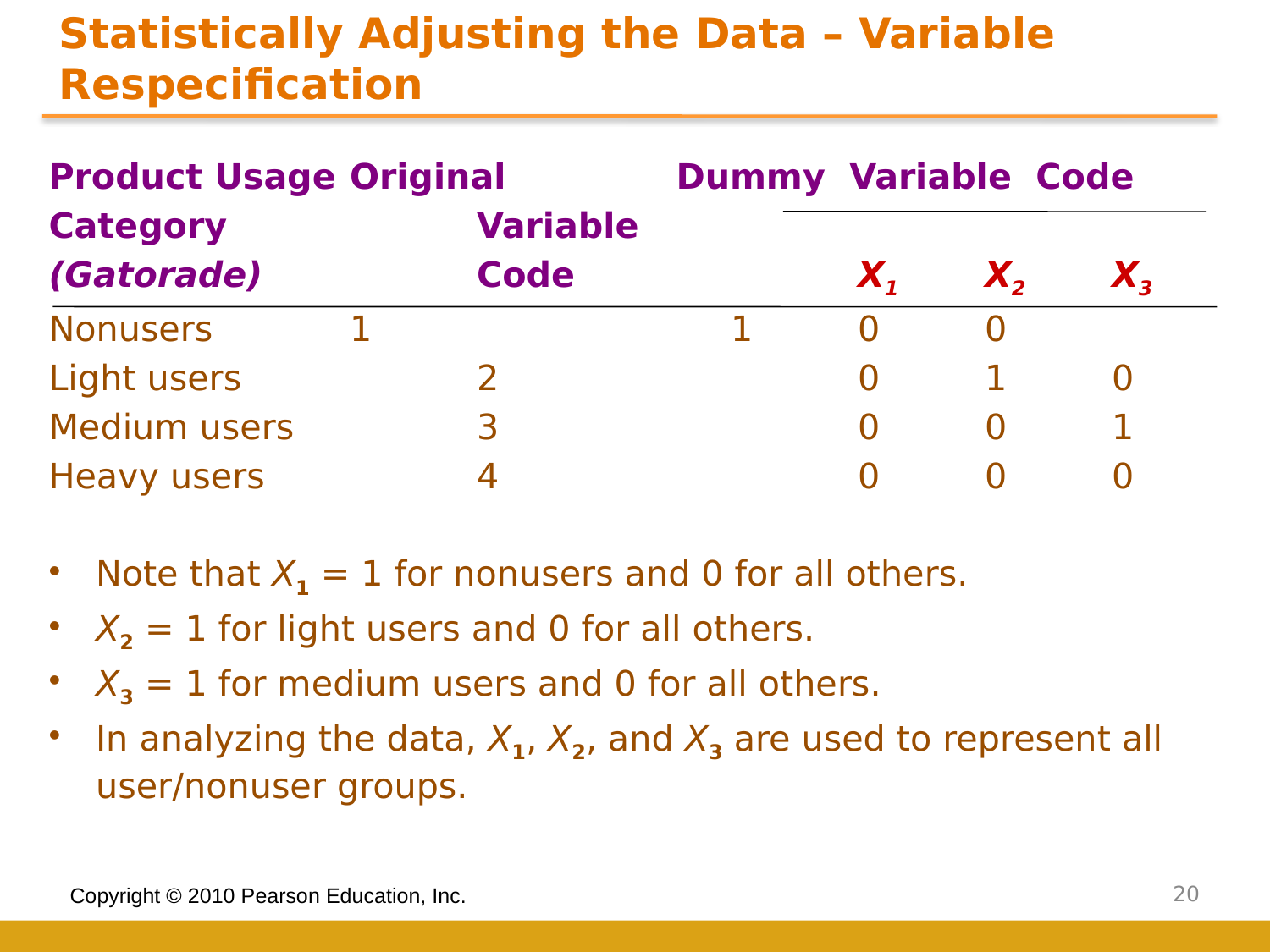

Statistically Adjusting the Data – Variable Respecification
Product Usage	Original	      Dummy  Variable  Code
Category		Variable
(Gatorade)		Code			X1	X2	X3
Nonusers		1			1	0	0
Light users		2			0	1	0
Medium users		3			0	0	1
Heavy users		4			0	0	0

Note that X1 = 1 for nonusers and 0 for all others.
X2 = 1 for light users and 0 for all others.
X3 = 1 for medium users and 0 for all others.
In analyzing the data, X1, X2, and X3 are used to represent all user/nonuser groups.

20